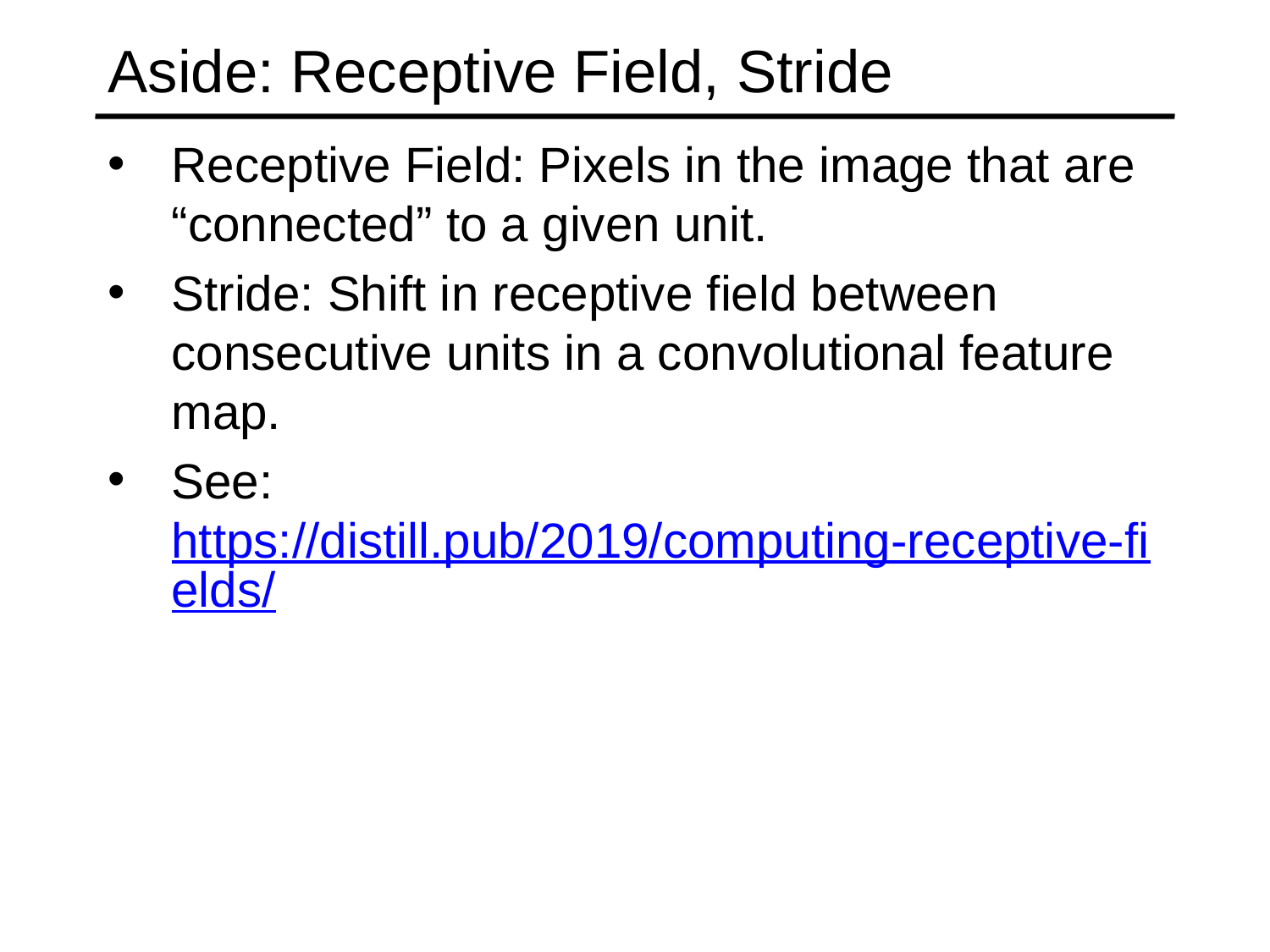

# Aside: Receptive Field, Stride
Receptive Field: Pixels in the image that are “connected” to a given unit.
Stride: Shift in receptive field between consecutive units in a convolutional feature map.
See: https://distill.pub/2019/computing-receptive-fields/